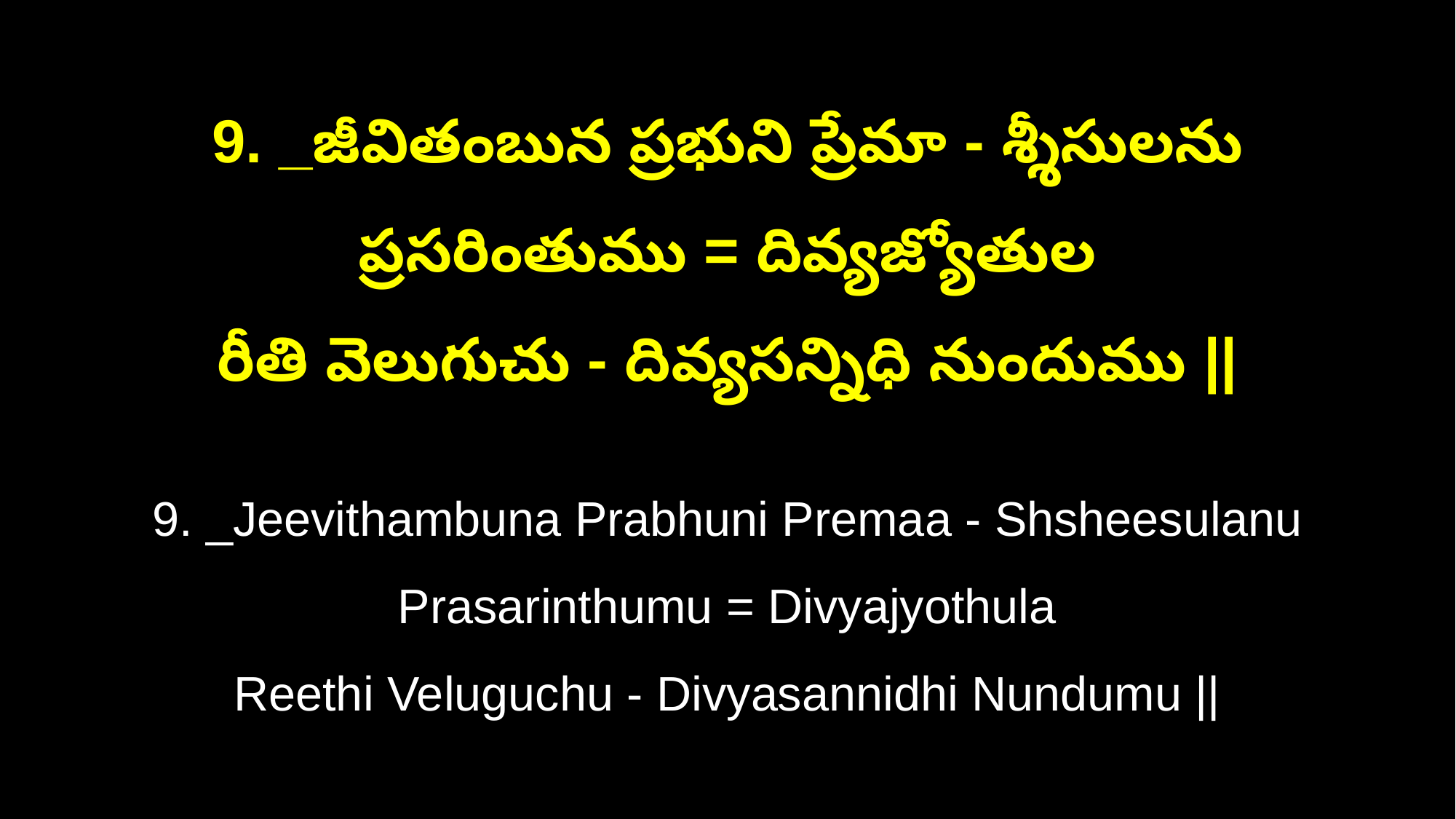

9. _జీవితంబున ప్రభుని ప్రేమా - శ్శీసులను ప్రసరింతుము = దివ్యజ్యోతుల
రీతి వెలుగుచు - దివ్యసన్నిధి నుందుము ||
9. _Jeevithambuna Prabhuni Premaa - Shsheesulanu Prasarinthumu = Divyajyothula
Reethi Veluguchu - Divyasannidhi Nundumu ||